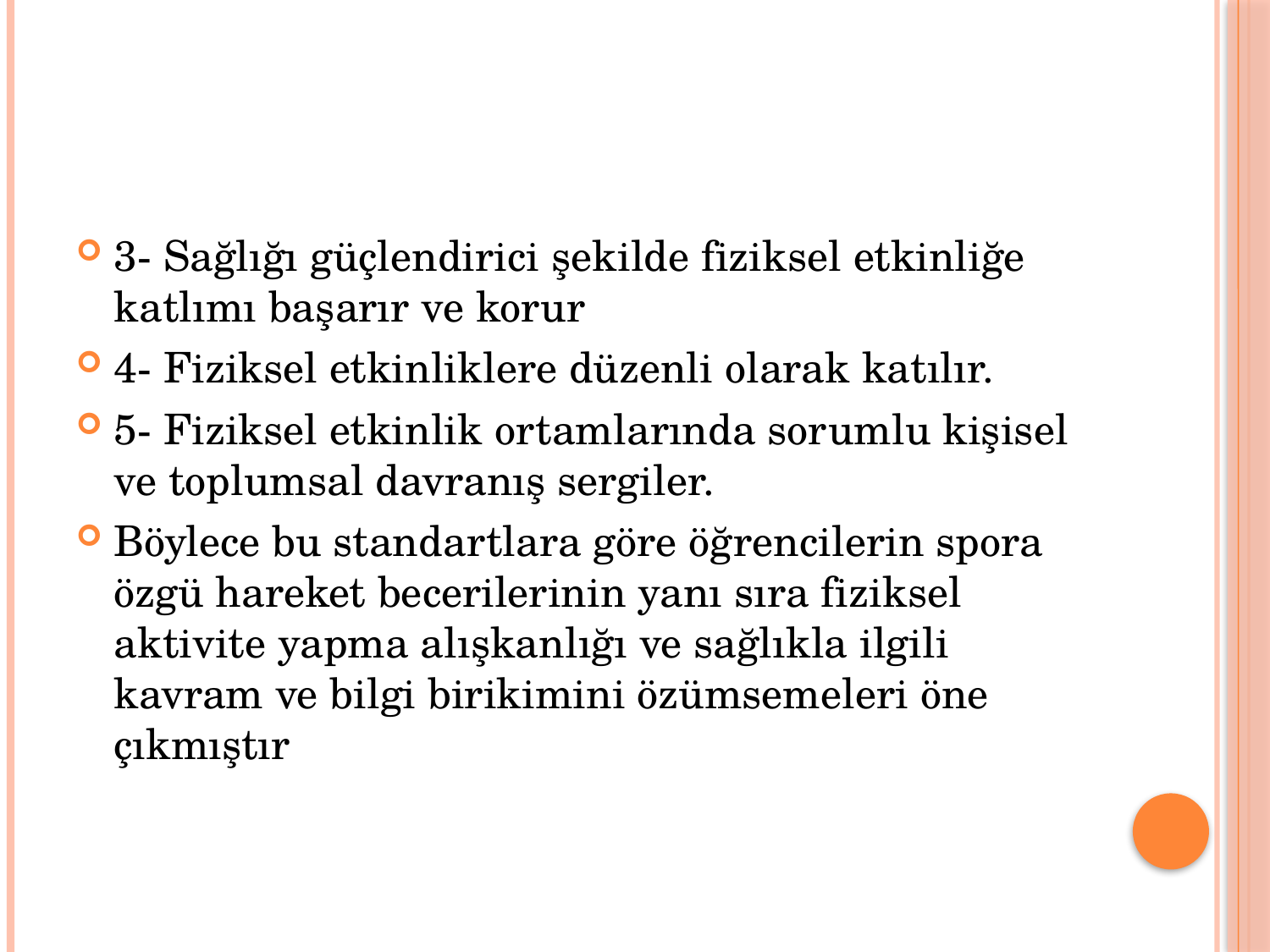

#
3- Sağlığı güçlendirici şekilde fiziksel etkinliğe katlımı başarır ve korur
4- Fiziksel etkinliklere düzenli olarak katılır.
5- Fiziksel etkinlik ortamlarında sorumlu kişisel ve toplumsal davranış sergiler.
Böylece bu standartlara göre öğrencilerin spora özgü hareket becerilerinin yanı sıra fiziksel aktivite yapma alışkanlığı ve sağlıkla ilgili kavram ve bilgi birikimini özümsemeleri öne çıkmıştır